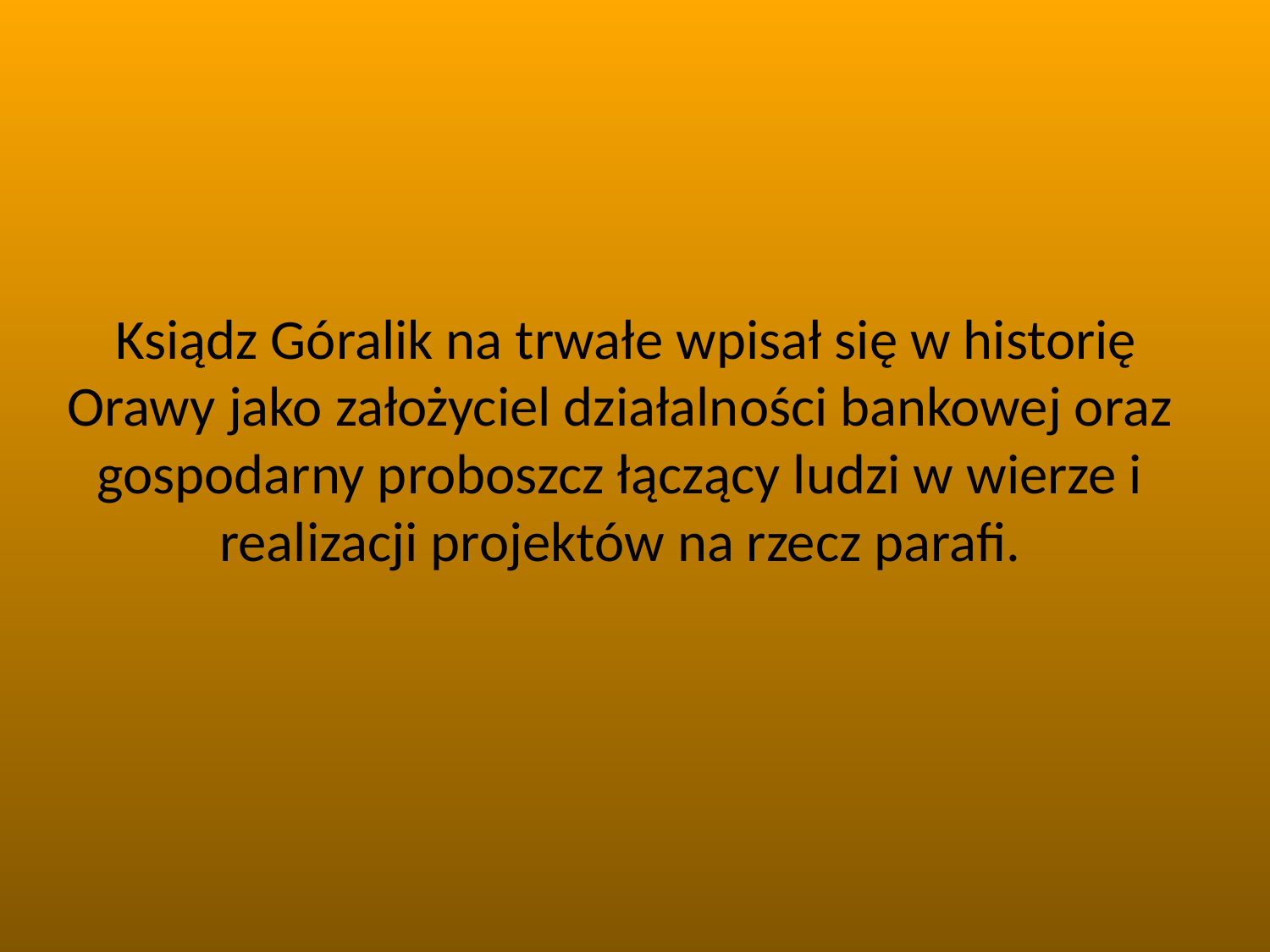

Ksiądz Góralik na trwałe wpisał się w historię Orawy jako założyciel działalności bankowej oraz gospodarny proboszcz łączący ludzi w wierze i realizacji projektów na rzecz parafi.